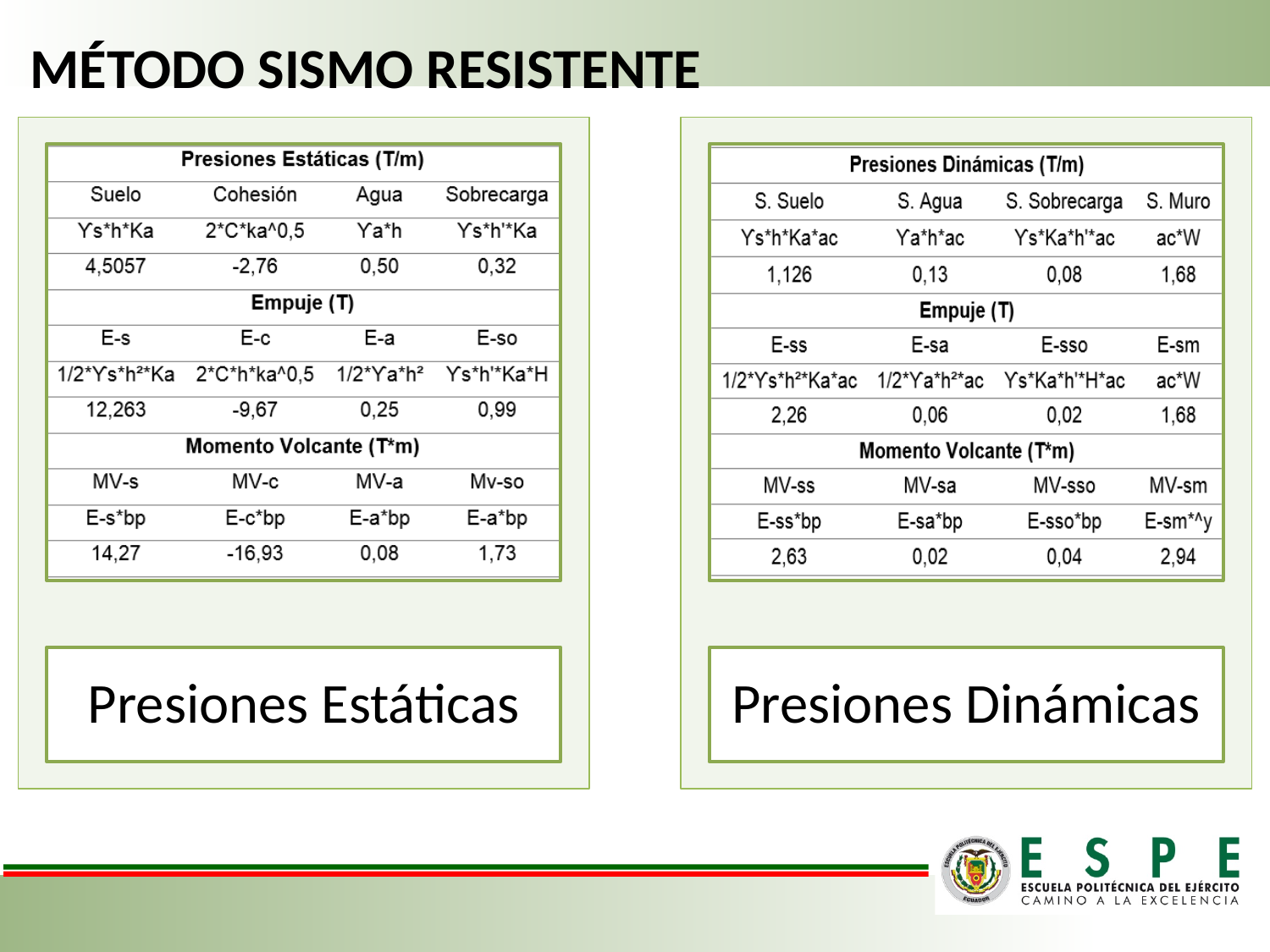

Presiones Estáticas

Presiones Dinámicas

MÉTODO SISMO RESISTENTE